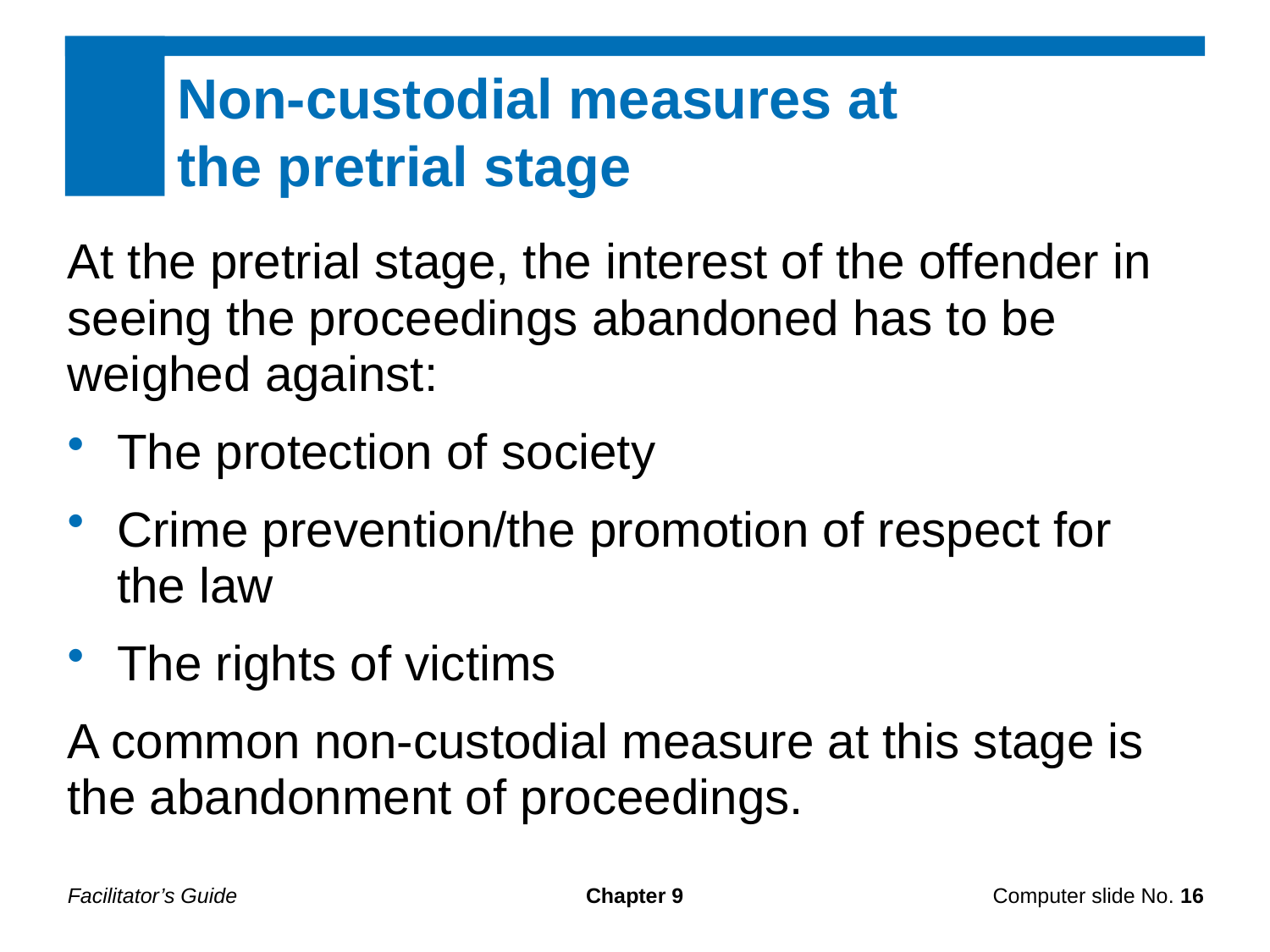

Non-custodial measures at
the pretrial stage
At the pretrial stage, the interest of the offender in seeing the proceedings abandoned has to be weighed against:
The protection of society
Crime prevention/the promotion of respect for the law
The rights of victims
A common non-custodial measure at this stage is the abandonment of proceedings.
Facilitator’s Guide
Chapter 9
Computer slide No. 16